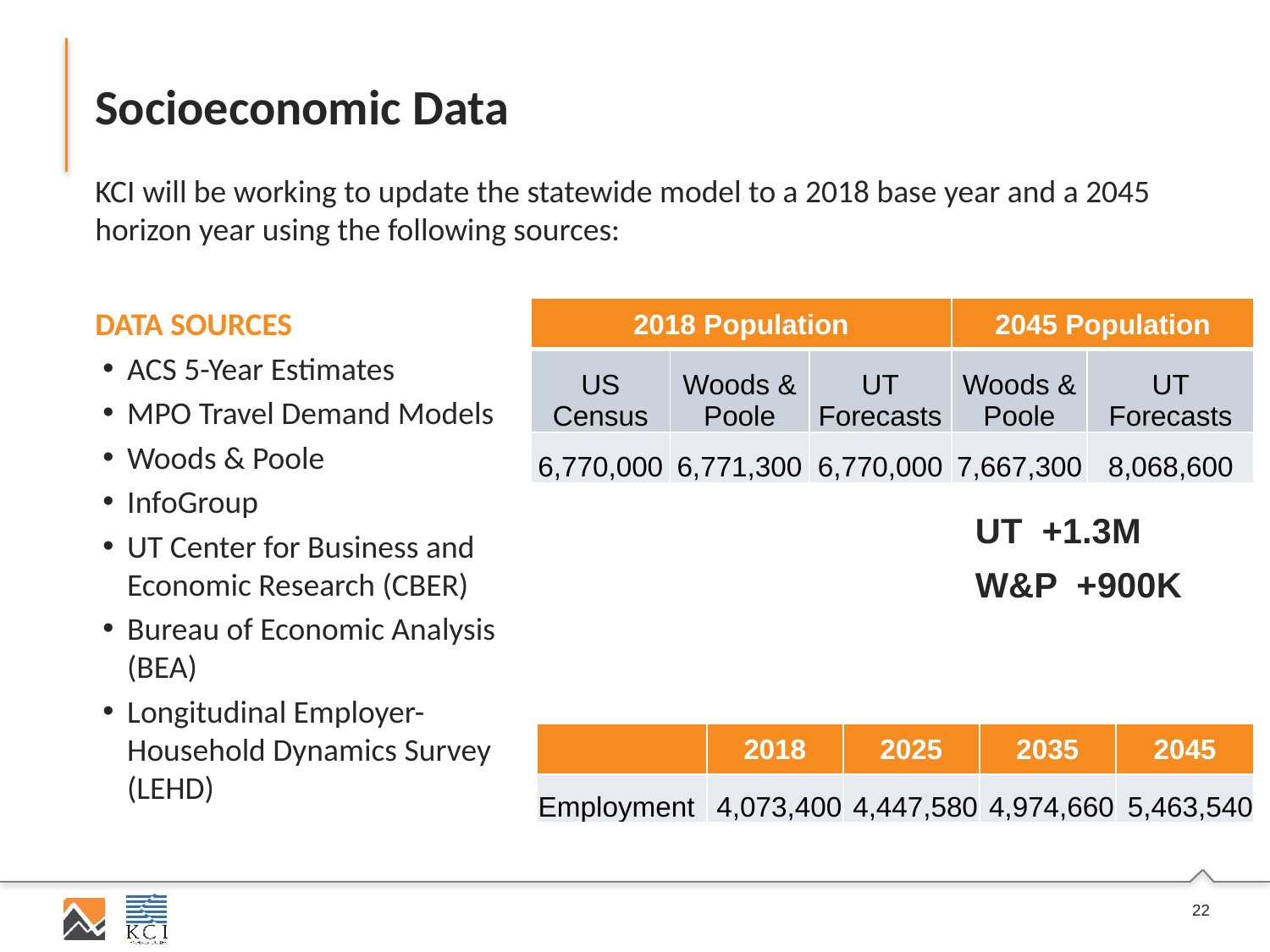

# Socioeconomic Data
KCI will be working to update the statewide model to a 2018 base year and a 2045 horizon year using the following sources:
DATA SOURCES
ACS 5-Year Estimates
MPO Travel Demand Models
Woods & Poole
InfoGroup
UT Center for Business and Economic Research (CBER)
Bureau of Economic Analysis (BEA)
Longitudinal Employer-Household Dynamics Survey (LEHD)
| 2018 Population |  |  | 2045 Population |  |
| --- | --- | --- | --- | --- |
| US Census | Woods & Poole | UT Forecasts | Woods & Poole | UT Forecasts |
| 6,770,000 | 6,771,300 | 6,770,000 | 7,667,300 | 8,068,600 |
UT  +1.3M
W&P  +900K
|  | 2018 | 2025 | 2035 | 2045 |
| --- | --- | --- | --- | --- |
| Employment | 4,073,400 | 4,447,580 | 4,974,660 | 5,463,540 |